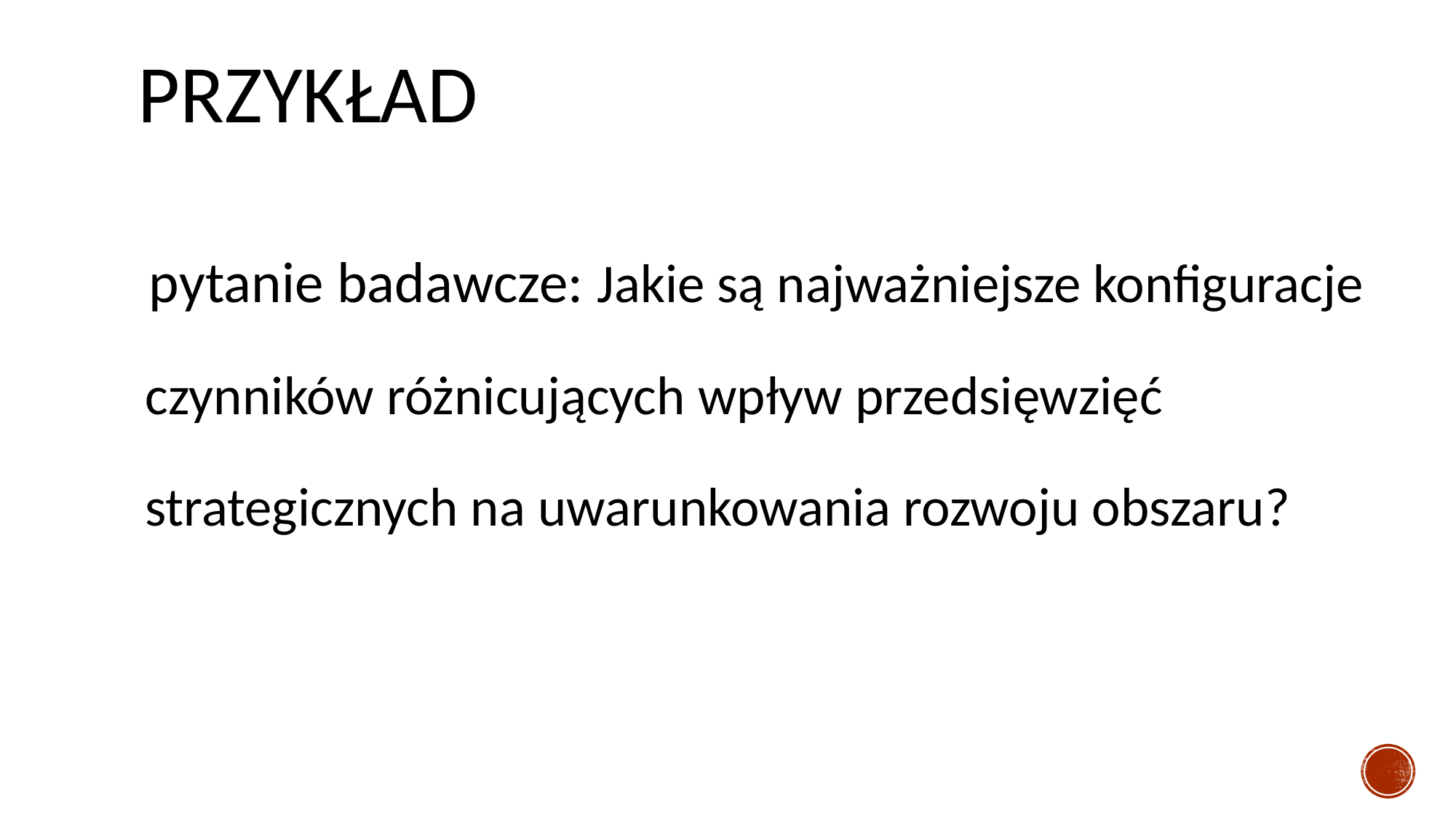

# Przykład
     pytanie badawcze: Jakie są najważniejsze konfiguracje czynników różnicujących wpływ przedsięwzięć strategicznych na uwarunkowania rozwoju obszaru?